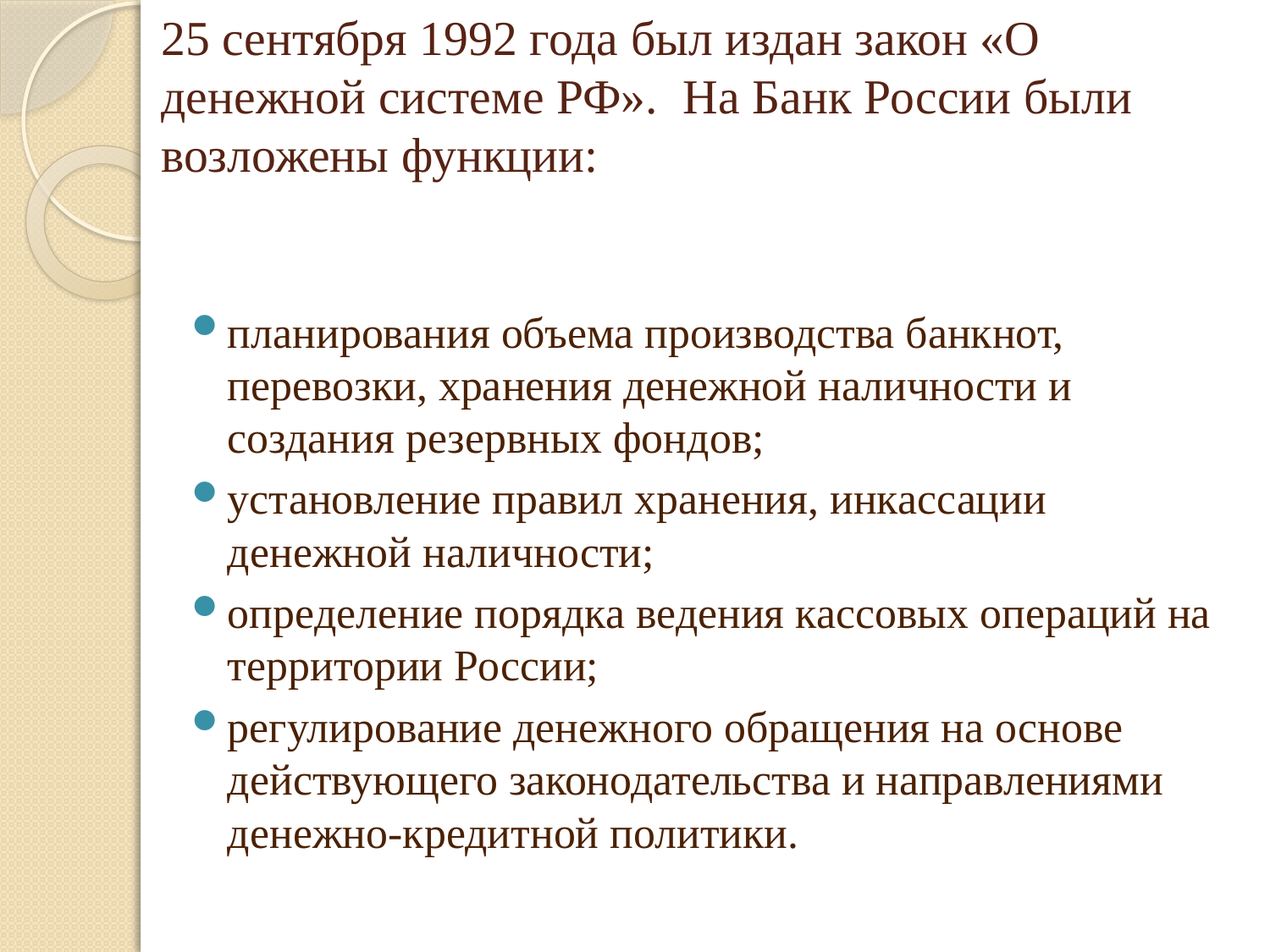

# 25 сентября 1992 года был издан закон «О денежной системе РФ».  На Банк России были возложены функции:
планирования объема производства банкнот, перевозки, хранения денежной наличности и создания резервных фондов;
установление правил хранения, инкассации денежной наличности;
определение порядка ведения кассовых операций на территории России;
регулирование денежного обращения на основе действующего законодательства и направлениями денежно-кредитной политики.